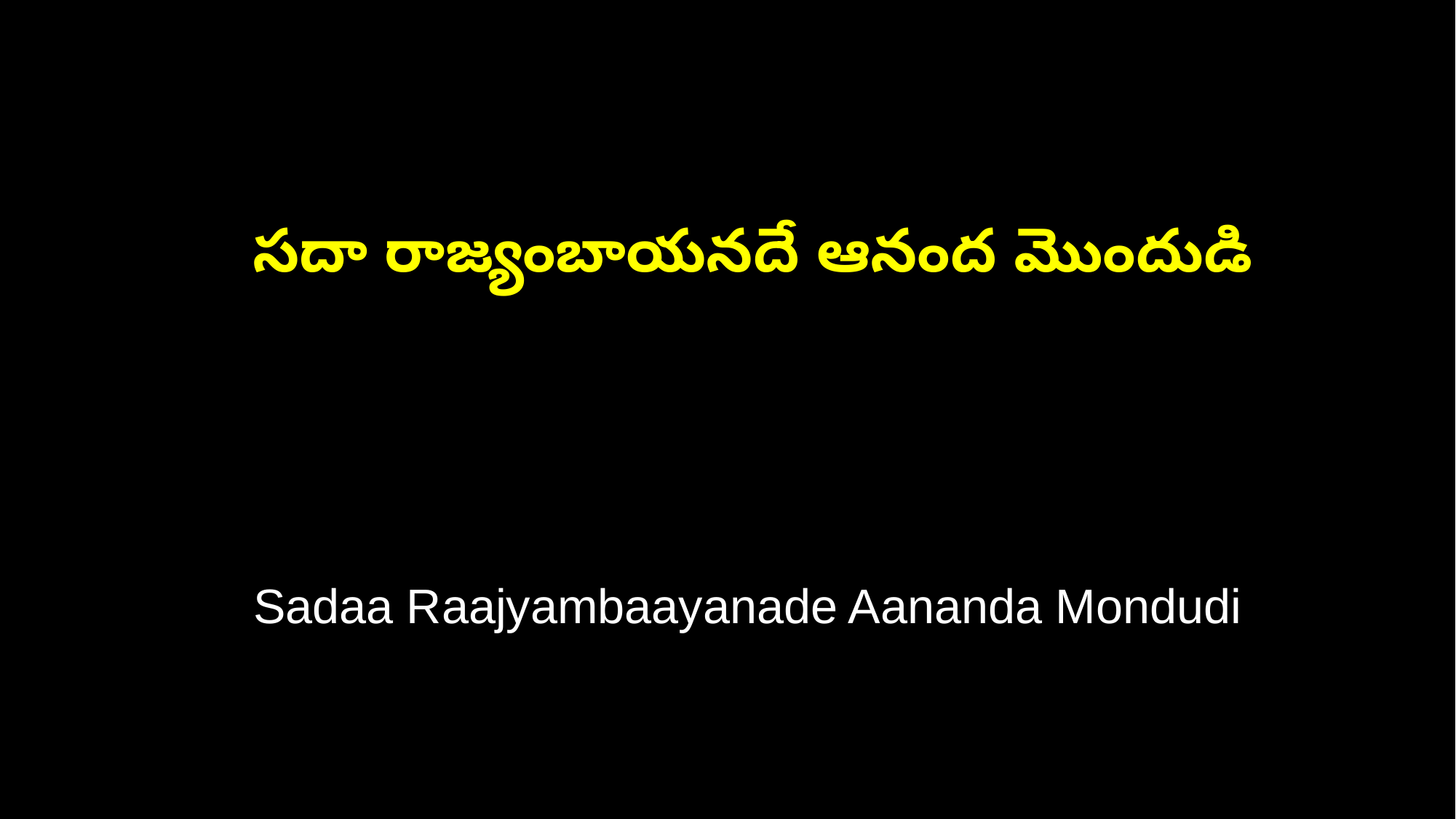

సదా రాజ్యంబాయనదే ఆనంద మొందుడి
   Sadaa Raajyambaayanade Aananda Mondudi